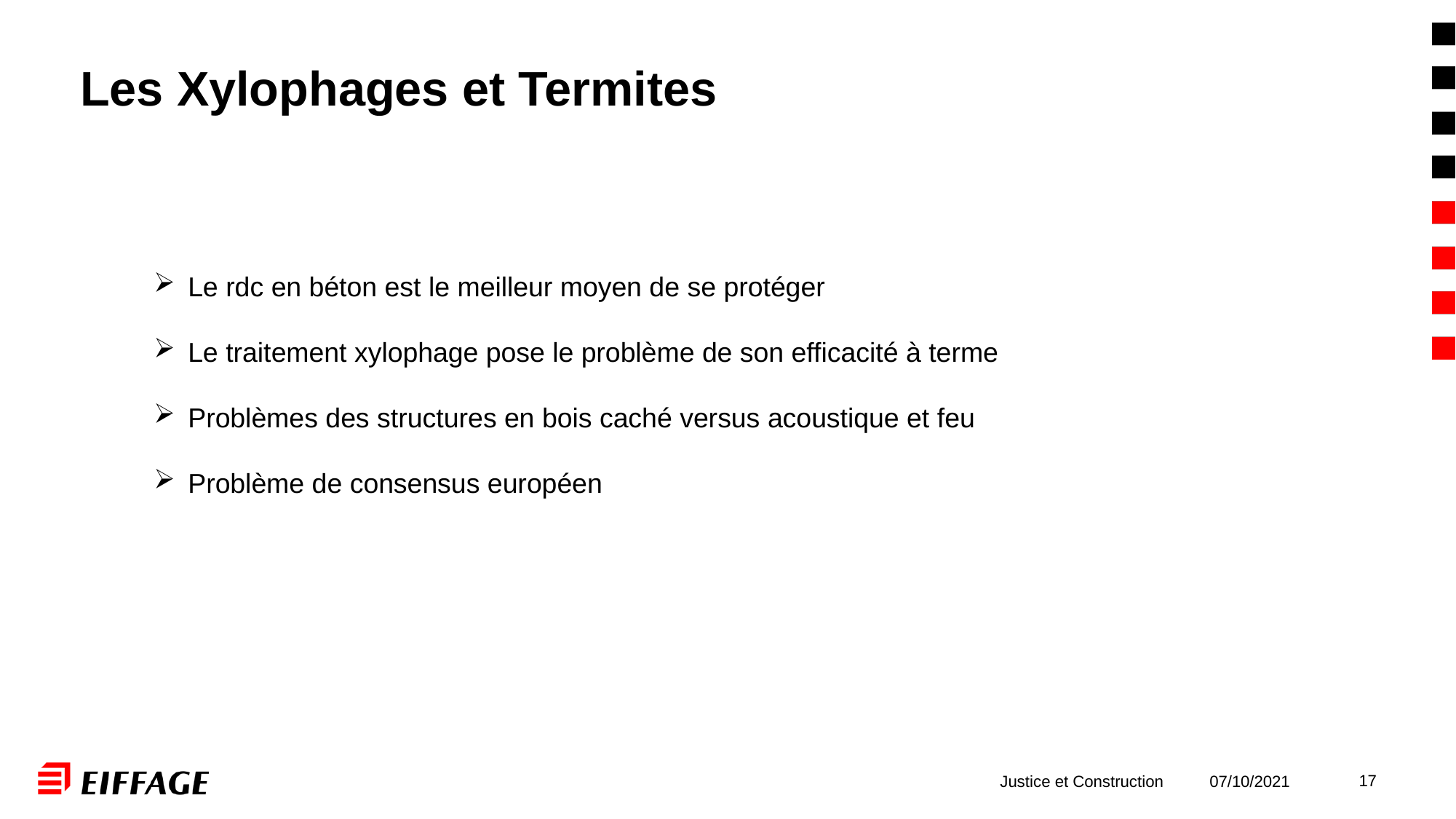

# Les Xylophages et Termites
Le rdc en béton est le meilleur moyen de se protéger

Le traitement xylophage pose le problème de son efficacité à terme

Problèmes des structures en bois caché versus acoustique et feu

Problème de consensus européen